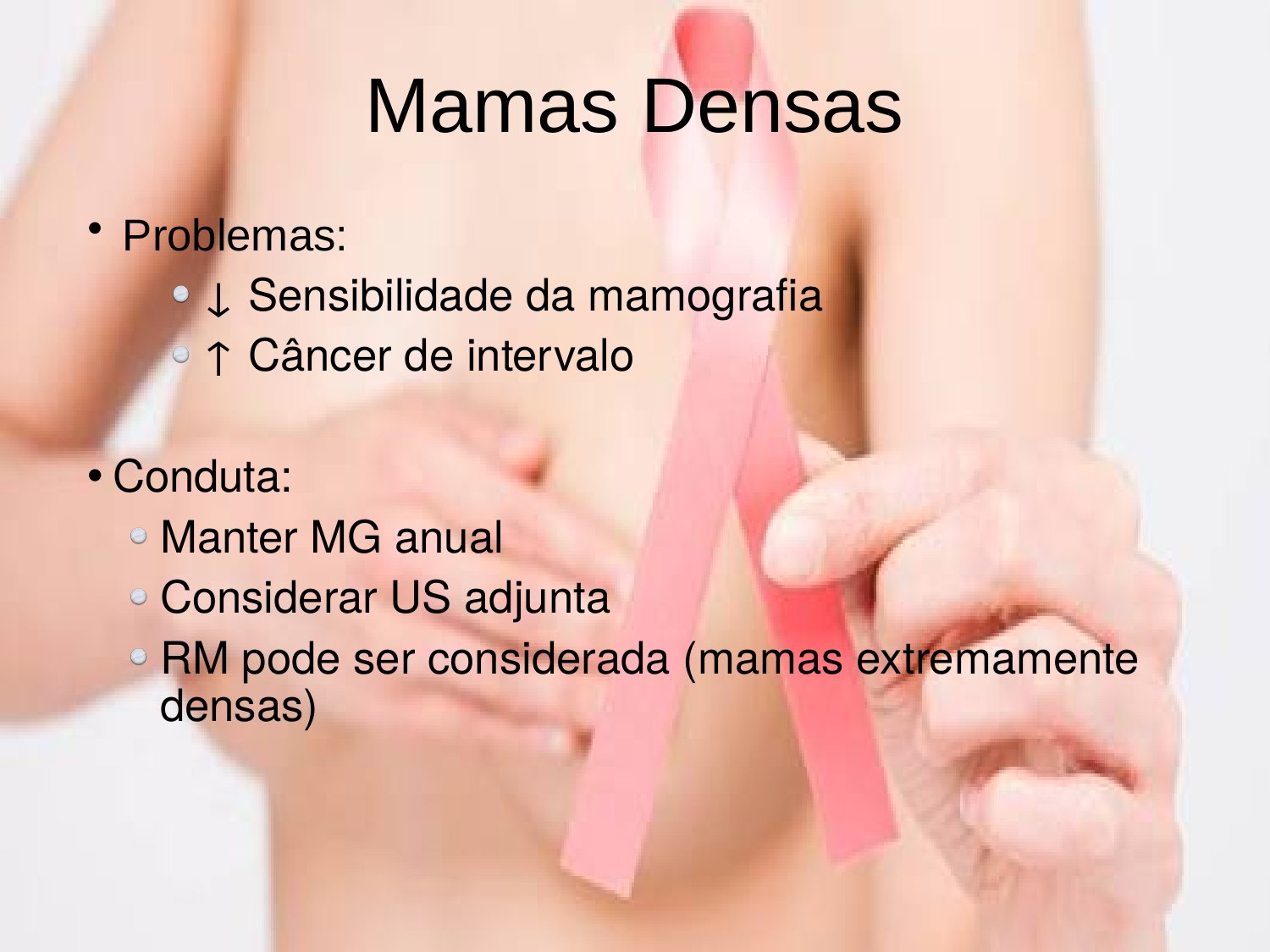

Mamas Densas
Problemas:
↓ Sensibilidade da mamografia
↑ Câncer de intervalo

Conduta:
Manter MG anual
Considerar US adjunta
RM pode ser considerada (mamas extremamente densas)